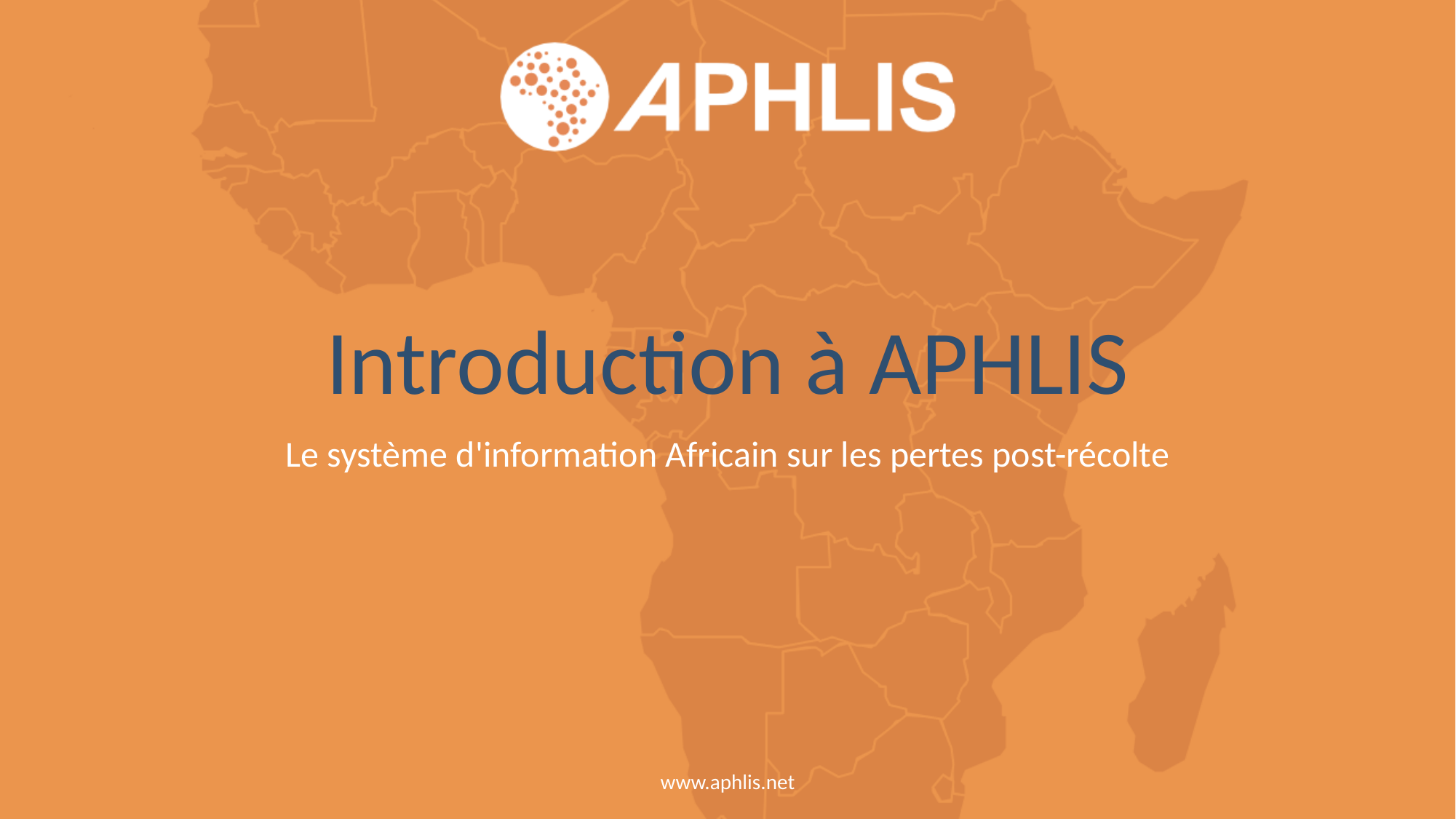

Introduction à APHLIS
Le système d'information Africain sur les pertes post-récolte
www.aphlis.net